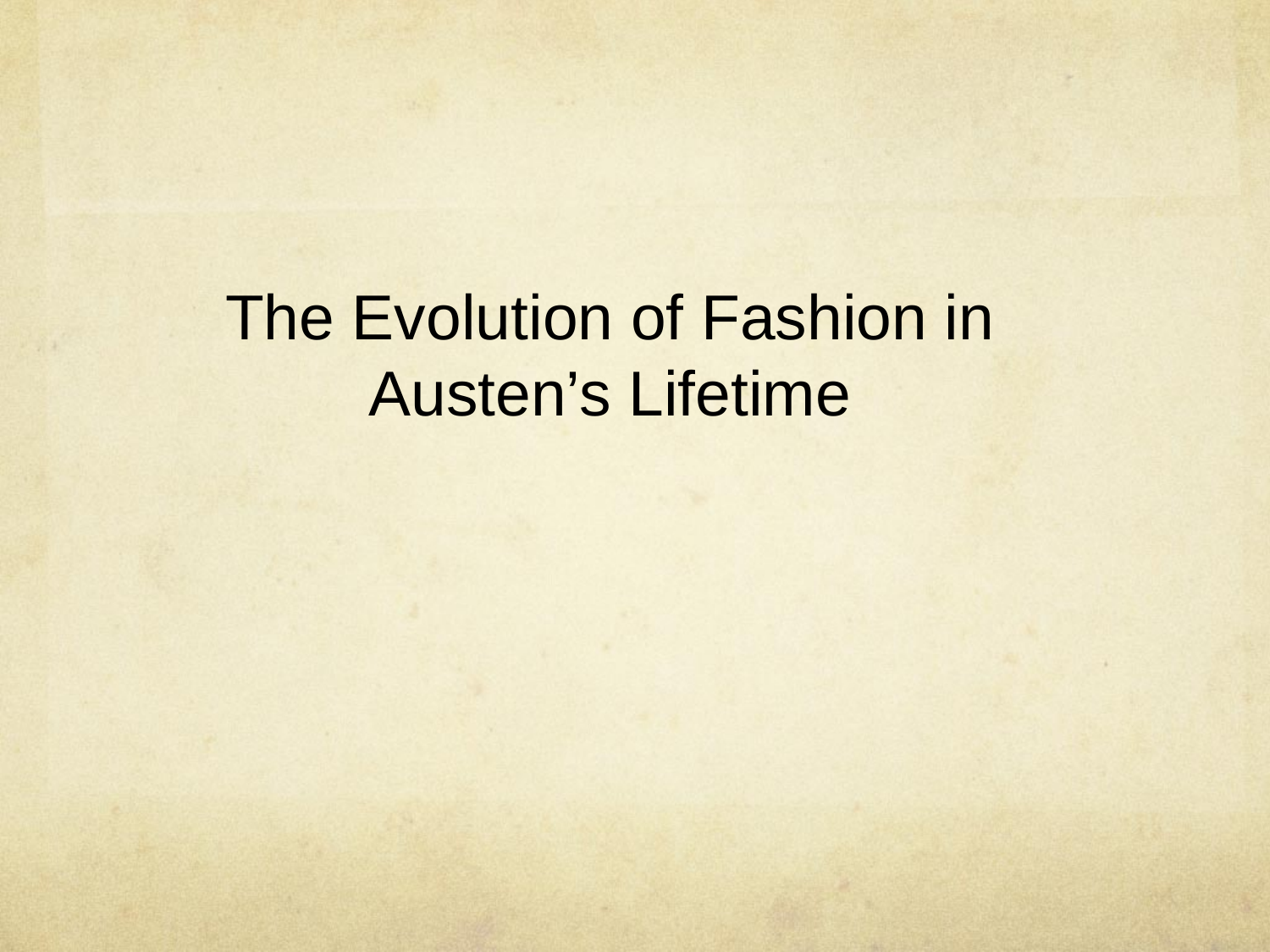

The Evolution of Fashion in Austen’s Lifetime